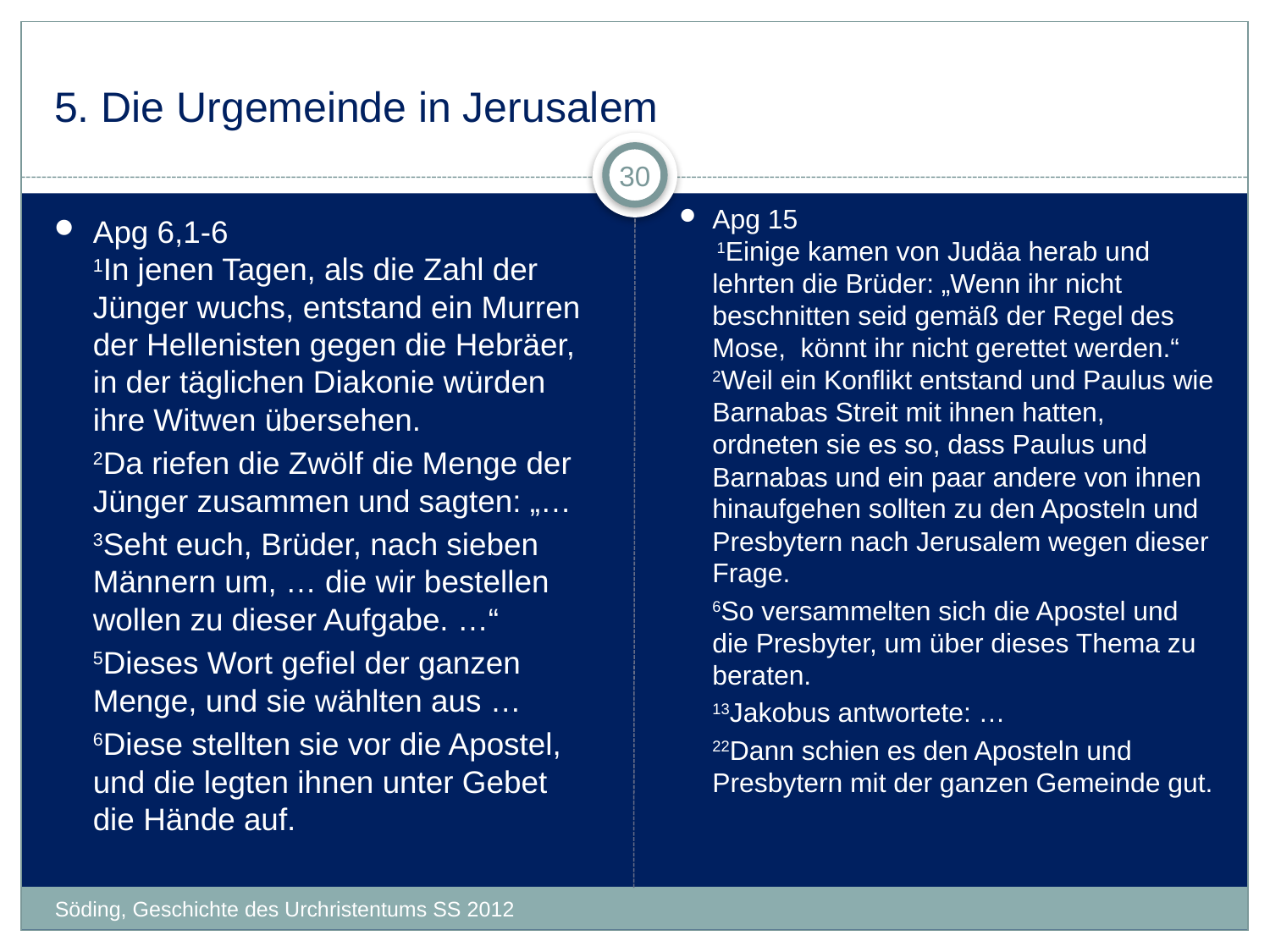

# 5. Die Urgemeinde in Jerusalem
30
Apg 15
 1Einige kamen von Judäa herab und lehrten die Brüder: „Wenn ihr nicht beschnitten seid gemäß der Regel des Mose,  könnt ihr nicht gerettet werden.“  2Weil ein Konflikt entstand und Paulus wie Barnabas Streit mit ihnen hatten, ordneten sie es so, dass Paulus und Barnabas und ein paar andere von ihnen hinaufgehen sollten zu den Aposteln und Presbytern nach Jerusalem wegen dieser Frage.
	6So versammelten sich die Apostel und die Presbyter, um über dieses Thema zu beraten.
	13Jakobus antwortete: …
	22Dann schien es den Aposteln und Presbytern mit der ganzen Gemeinde gut.
Apg 6,1-6
1In jenen Tagen, als die Zahl der Jünger wuchs, entstand ein Murren der Hellenisten gegen die Hebräer, in der täglichen Diakonie würden ihre Witwen übersehen.
	2Da riefen die Zwölf die Menge der Jünger zusammen und sagten: „…
	3Seht euch, Brüder, nach sieben Männern um, … die wir bestellen wollen zu dieser Aufgabe. …“
	5Dieses Wort gefiel der ganzen Menge, und sie wählten aus …
	6Diese stellten sie vor die Apostel, und die legten ihnen unter Gebet die Hände auf.
Söding, Geschichte des Urchristentums SS 2012